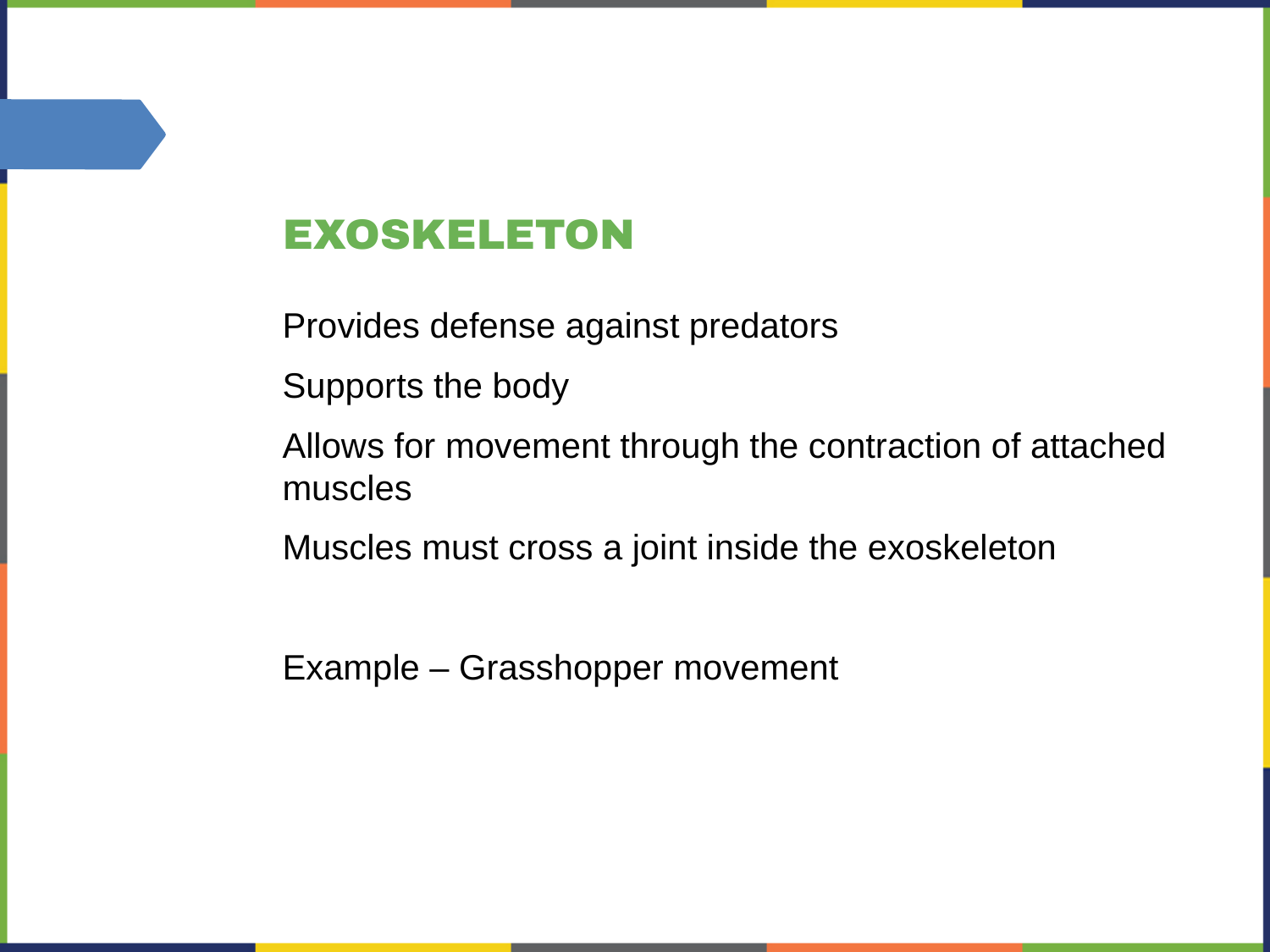

# EXOSKELETON
Provides defense against predators
Supports the body
Allows for movement through the contraction of attached muscles
Muscles must cross a joint inside the exoskeleton

Example – Grasshopper movement